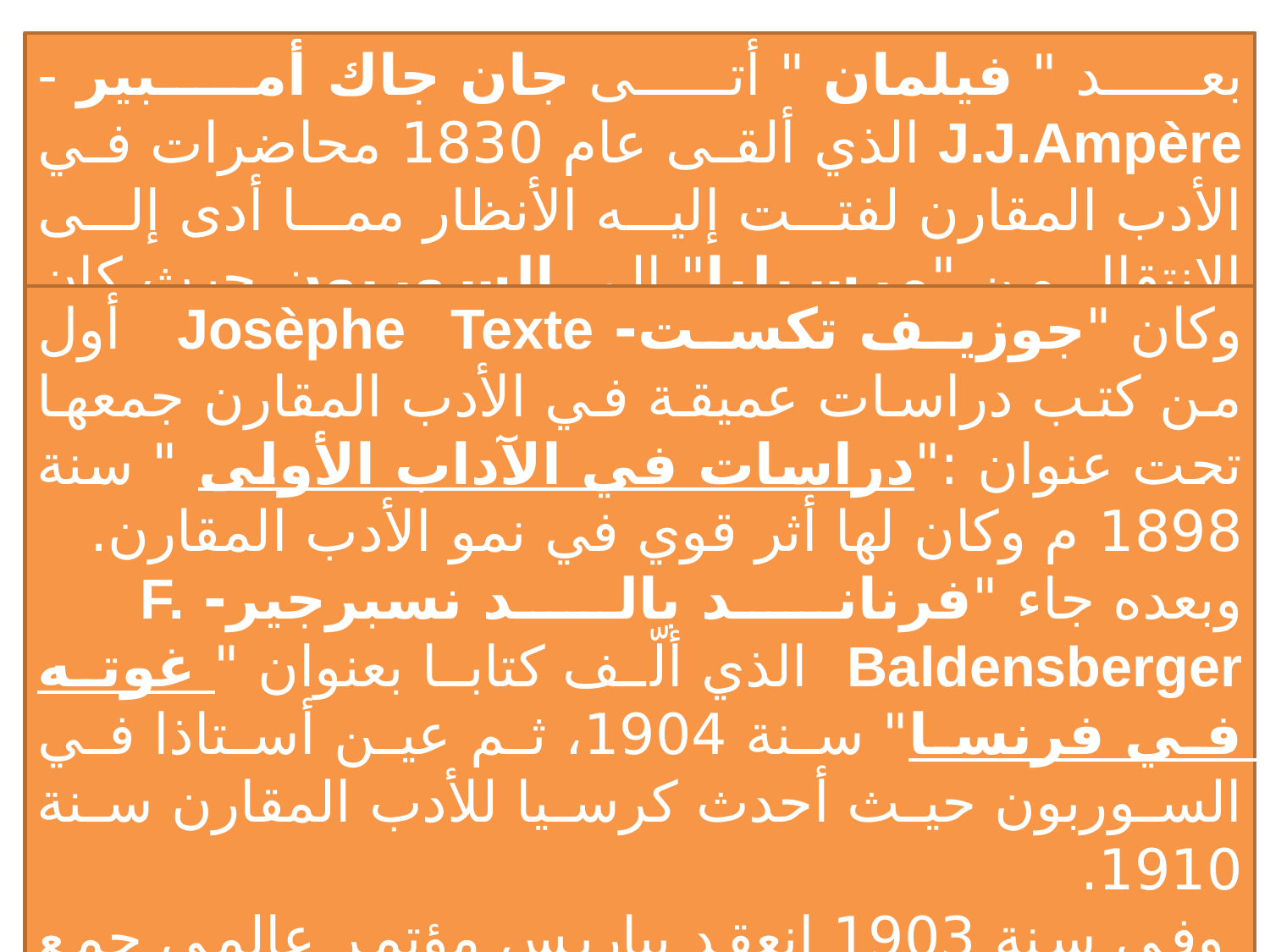

بعد " فيلمان " أتى جان جاك أمبير - J.J.Ampère الذي ألقى عام 1830 محاضرات في الأدب المقارن لفتت إليه الأنظار مما أدى إلى الانتقال من "مرسيليا" إلى السوربون حيث كان يلقي محاضرات حول الأدب الفرنسي وعلاقاته بالآداب الأخرى في العصور الوسطى.
وكان "جوزيف تكست- Josèphe Texte   أول من كتب دراسات عميقة في الأدب المقارن جمعها تحت عنوان :"دراسات في الآداب الأولى " سنة 1898 م وكان لها أثر قوي في نمو الأدب المقارن.
وبعده جاء "فرناند بالد نسبرجير- F. Baldensberger  الذي ألّف كتابا بعنوان " غوته في فرنسا" سنة 1904، ثم عين أستاذا في السوربون حيث أحدث كرسيا للأدب المقارن سنة 1910.
 وفي سنة 1903 انعقد بباريس مؤتمر عالمي جمع أساتذة الأدب في فرنسا وخارجها حيث بحثوا في موضوع التاريخ المقارن للآداب وقد دعوا في هذا المؤتمر إلى دراسة التراث الشعبي و الأساطير والخرافات جنبا إلى جنب مع الأدب، كما أكدوا على ضرورة المقارنة بين مختلف الآداب الأوروبية.